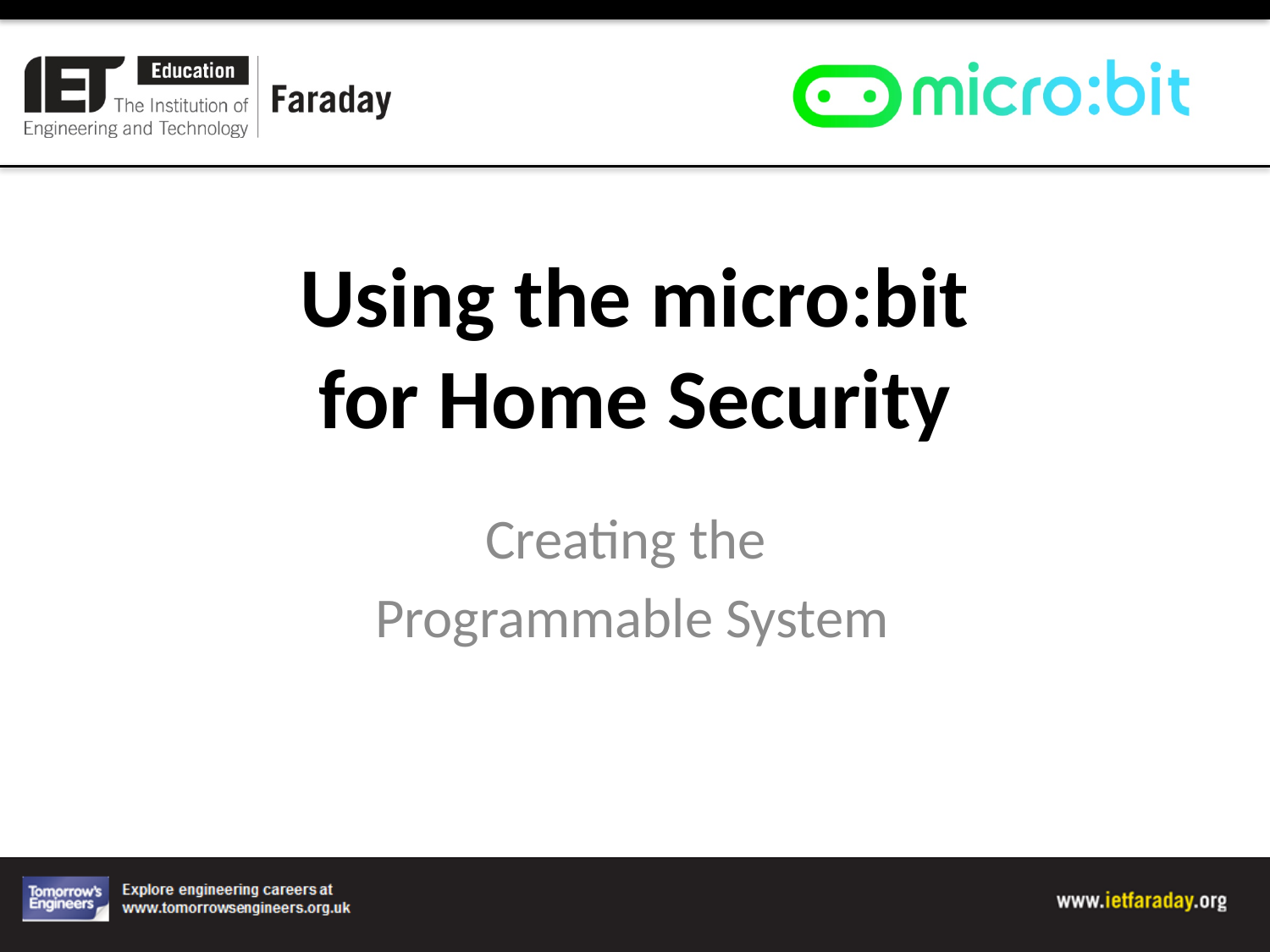

# Using the micro:bit for Home Security
Creating the
Programmable System